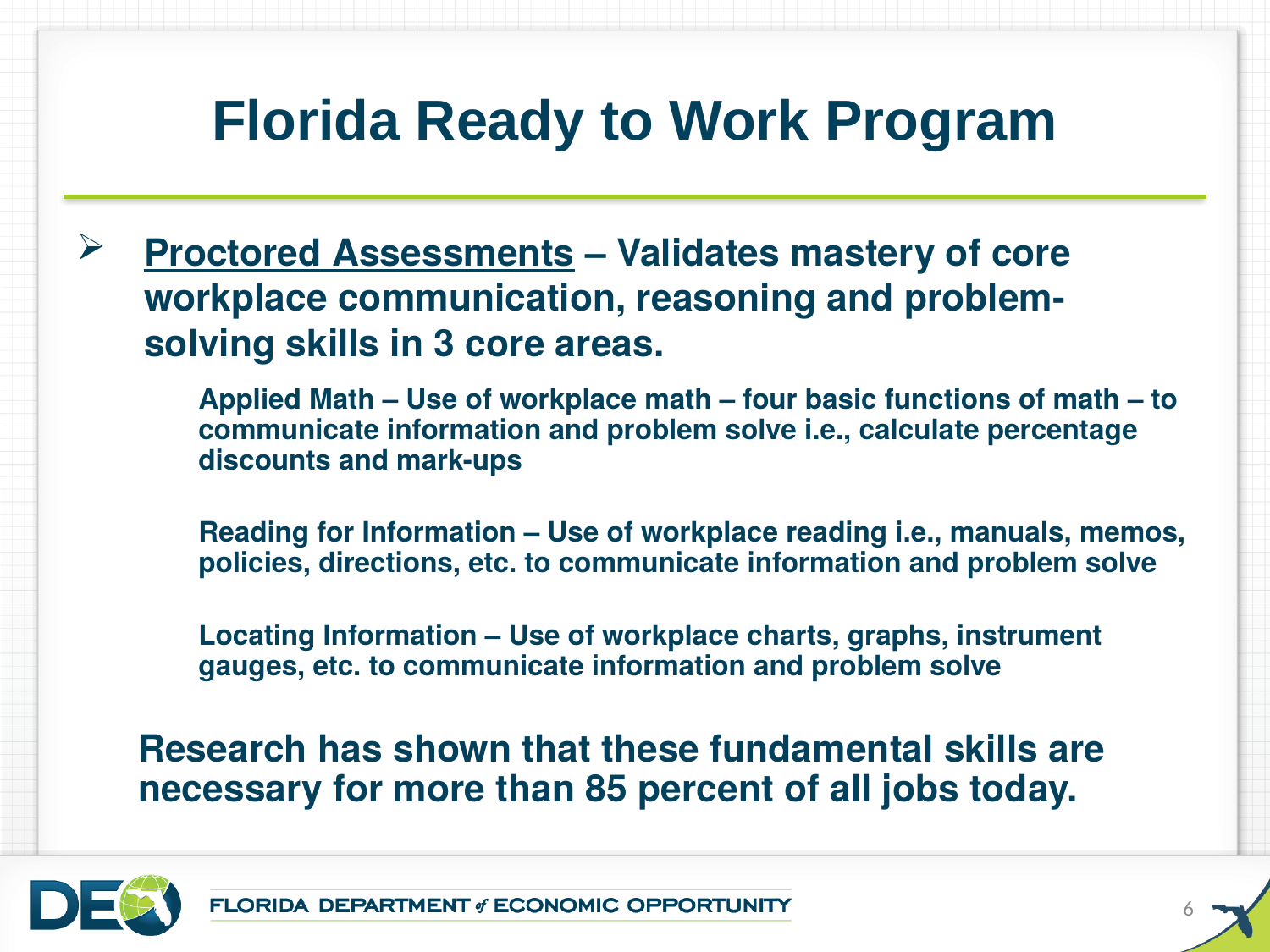

# Florida Ready to Work Program
Proctored Assessments – Validates mastery of core workplace communication, reasoning and problem-solving skills in 3 core areas.

	Applied Math – Use of workplace math – four basic functions of math – to communicate information and problem solve i.e., calculate percentage discounts and mark-ups

	Reading for Information – Use of workplace reading i.e., manuals, memos, policies, directions, etc. to communicate information and problem solve

	Locating Information – Use of workplace charts, graphs, instrument gauges, etc. to communicate information and problem solve

Research has shown that these fundamental skills are necessary for more than 85 percent of all jobs today.
6